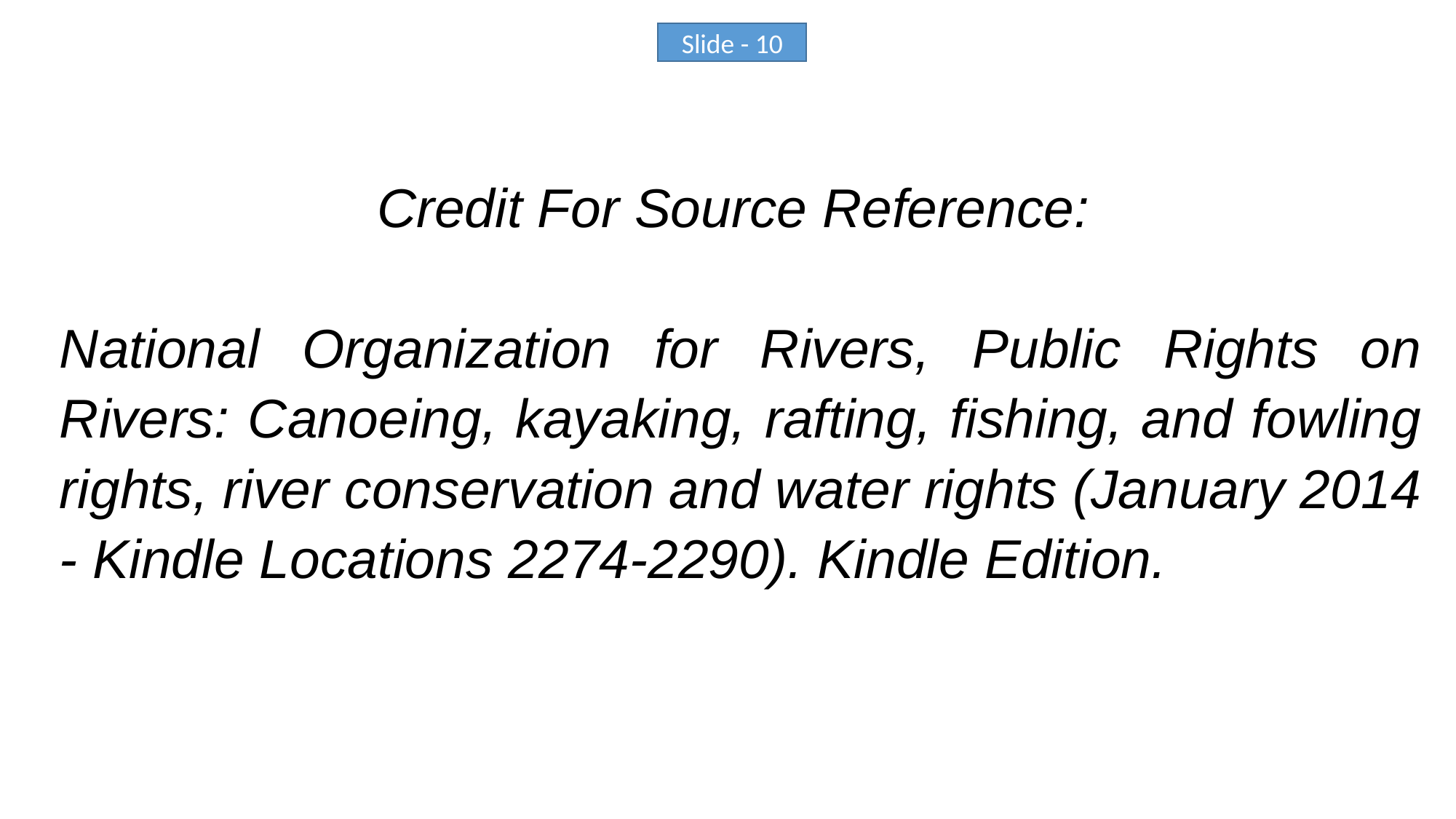

Credit For Source Reference:

National Organization for Rivers, Public Rights on Rivers: Canoeing, kayaking, rafting, fishing, and fowling rights, river conservation and water rights (January 2014 - Kindle Locations 2274-2290). Kindle Edition.
Slide - 10